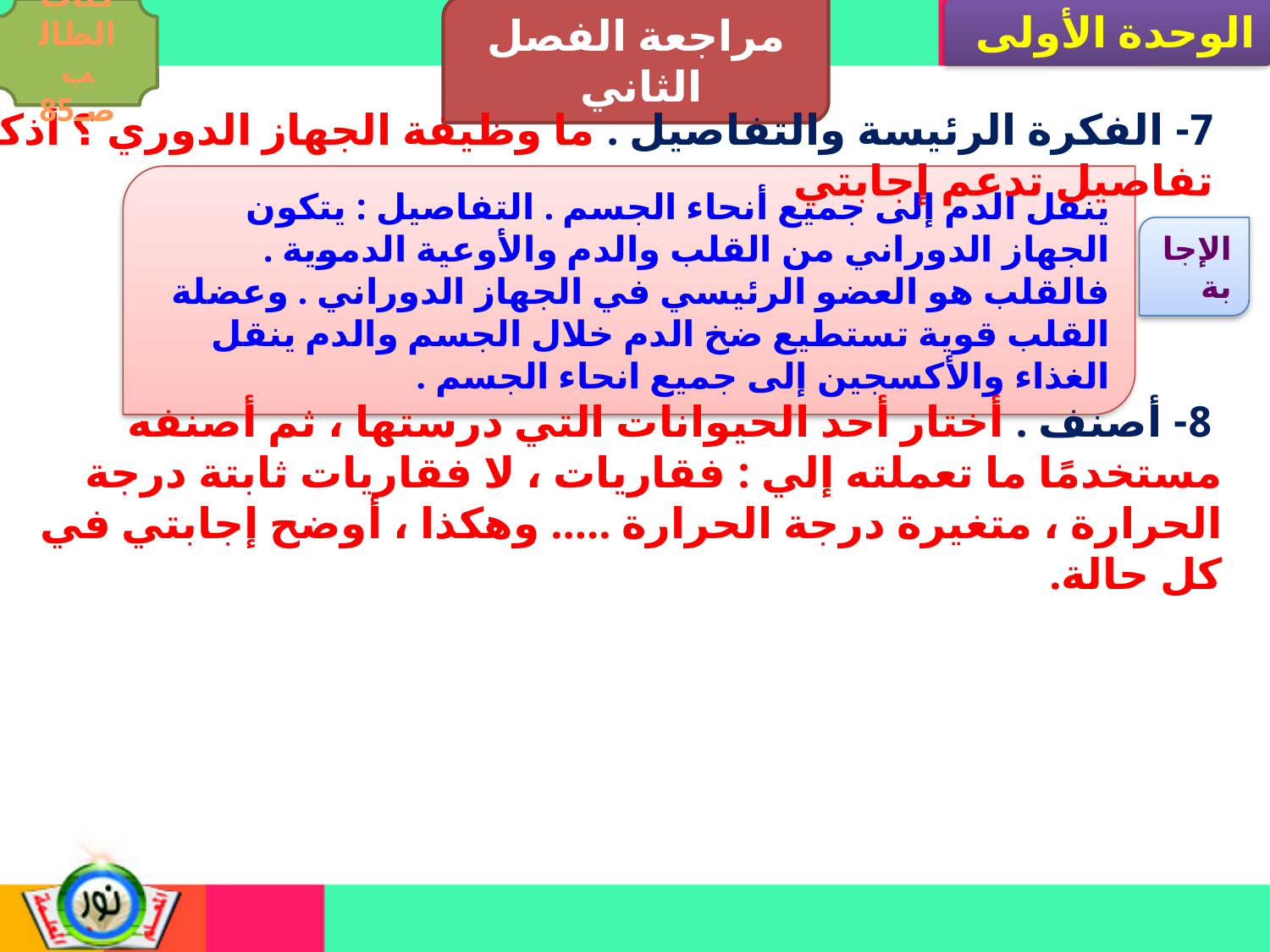

مراجعة الفصل الثاني
الوحدة الأولى
كتاب الطالب صـ85
7- الفكرة الرئيسة والتفاصيل . ما وظيفة الجهاز الدوري ؟ أذكر تفاصيل تدعم إجابتي
ينقل الدم إلى جميع أنحاء الجسم . التفاصيل : يتكون الجهاز الدوراني من القلب والدم والأوعية الدموية . فالقلب هو العضو الرئيسي في الجهاز الدوراني . وعضلة القلب قوية تستطيع ضخ الدم خلال الجسم والدم ينقل الغذاء والأكسجين إلى جميع انحاء الجسم .
الإجابة
 8- أصنف . أختار أحد الحيوانات التي درستها ، ثم أصنفه مستخدمًا ما تعملته إلي : فقاريات ، لا فقاريات ثابتة درجة الحرارة ، متغيرة درجة الحرارة ..... وهكذا ، أوضح إجابتي في كل حالة.